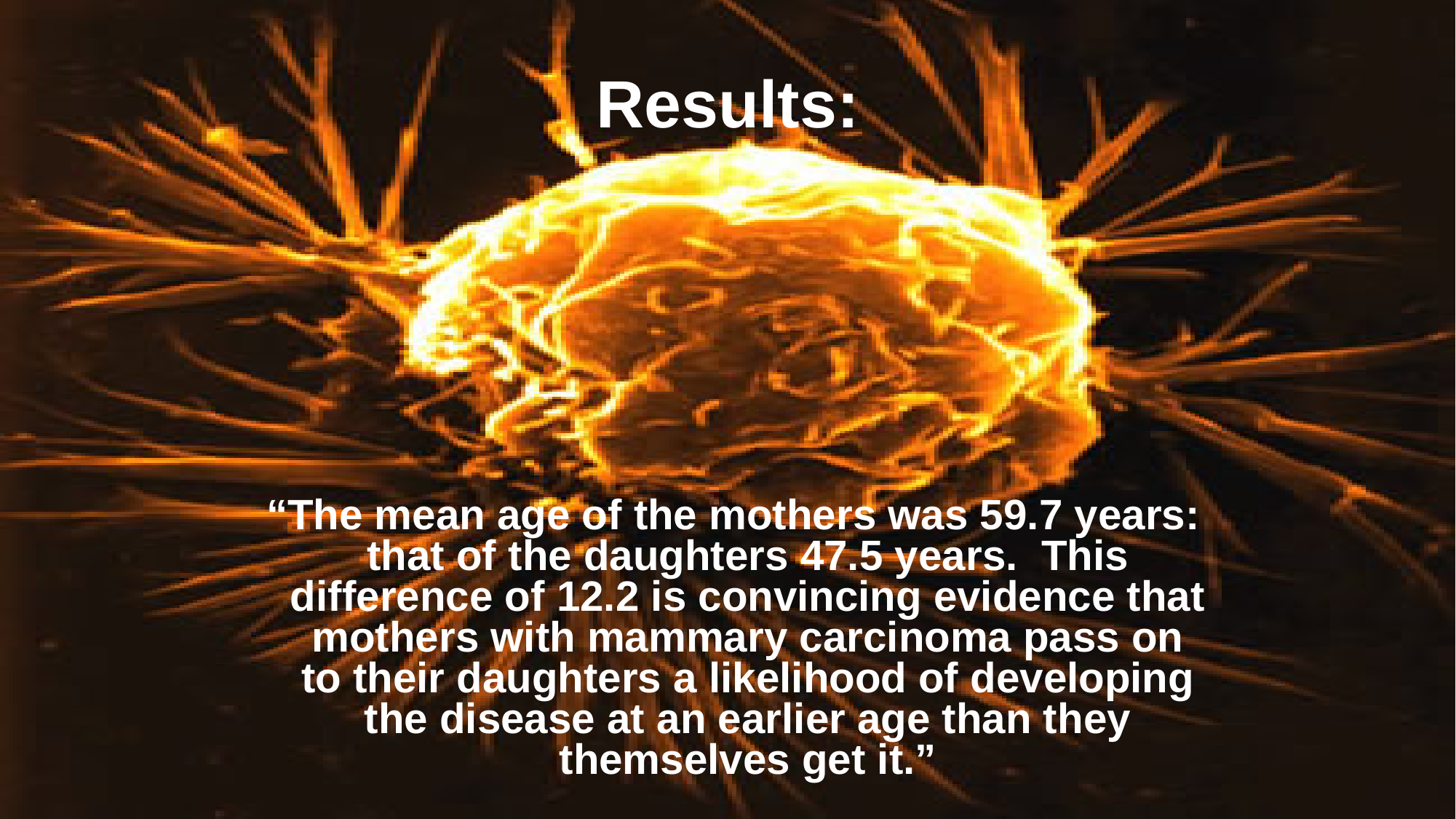

# Results:
 “The mean age of the mothers was 59.7 years: that of the daughters 47.5 years.  This difference of 12.2 is convincing evidence that mothers with mammary carcinoma pass on to their daughters a likelihood of developing the disease at an earlier age than they themselves get it.”